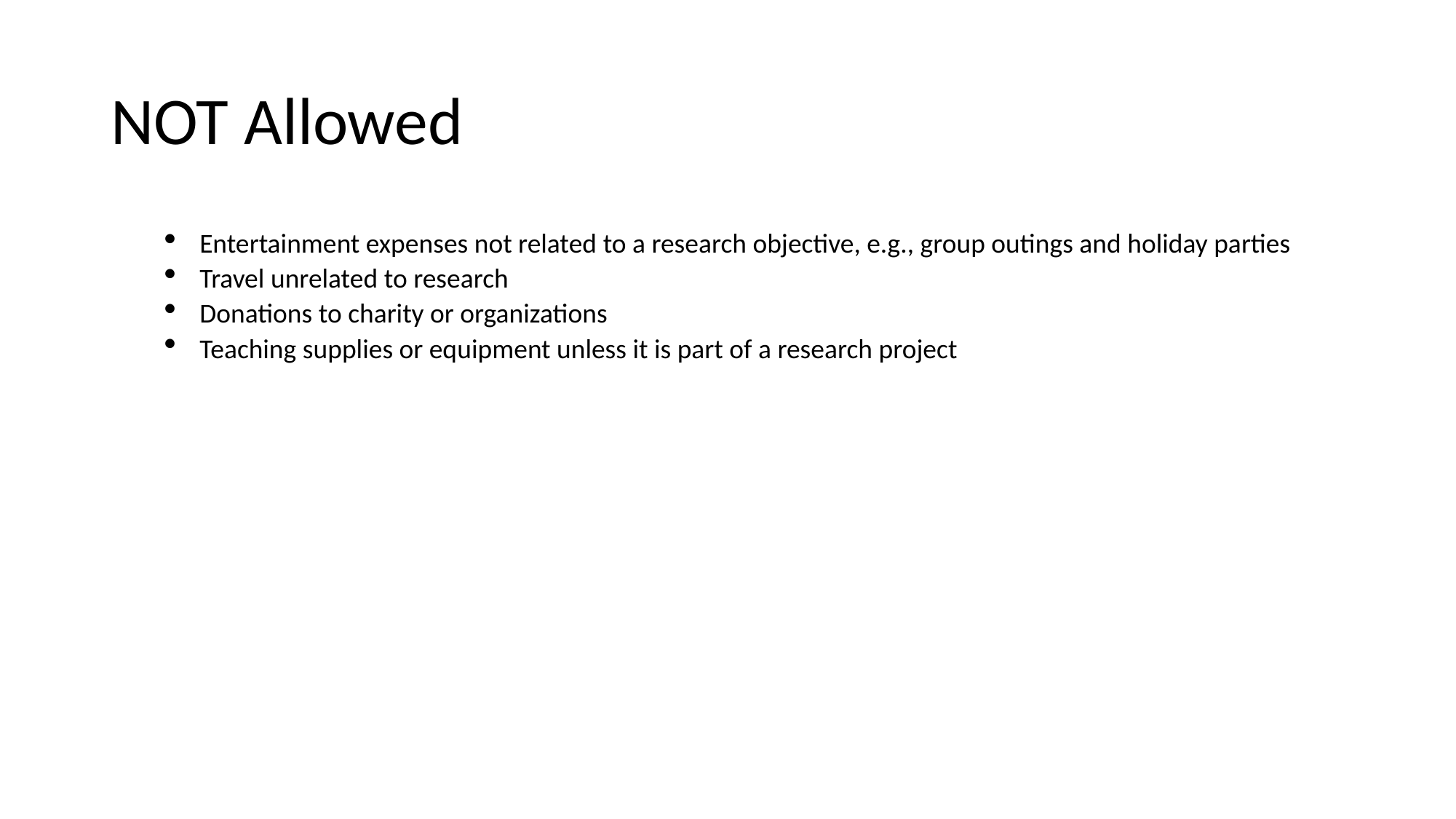

# NOT Allowed
Entertainment expenses not related to a research objective, e.g., group outings and holiday parties
Travel unrelated to research
Donations to charity or organizations
Teaching supplies or equipment unless it is part of a research project